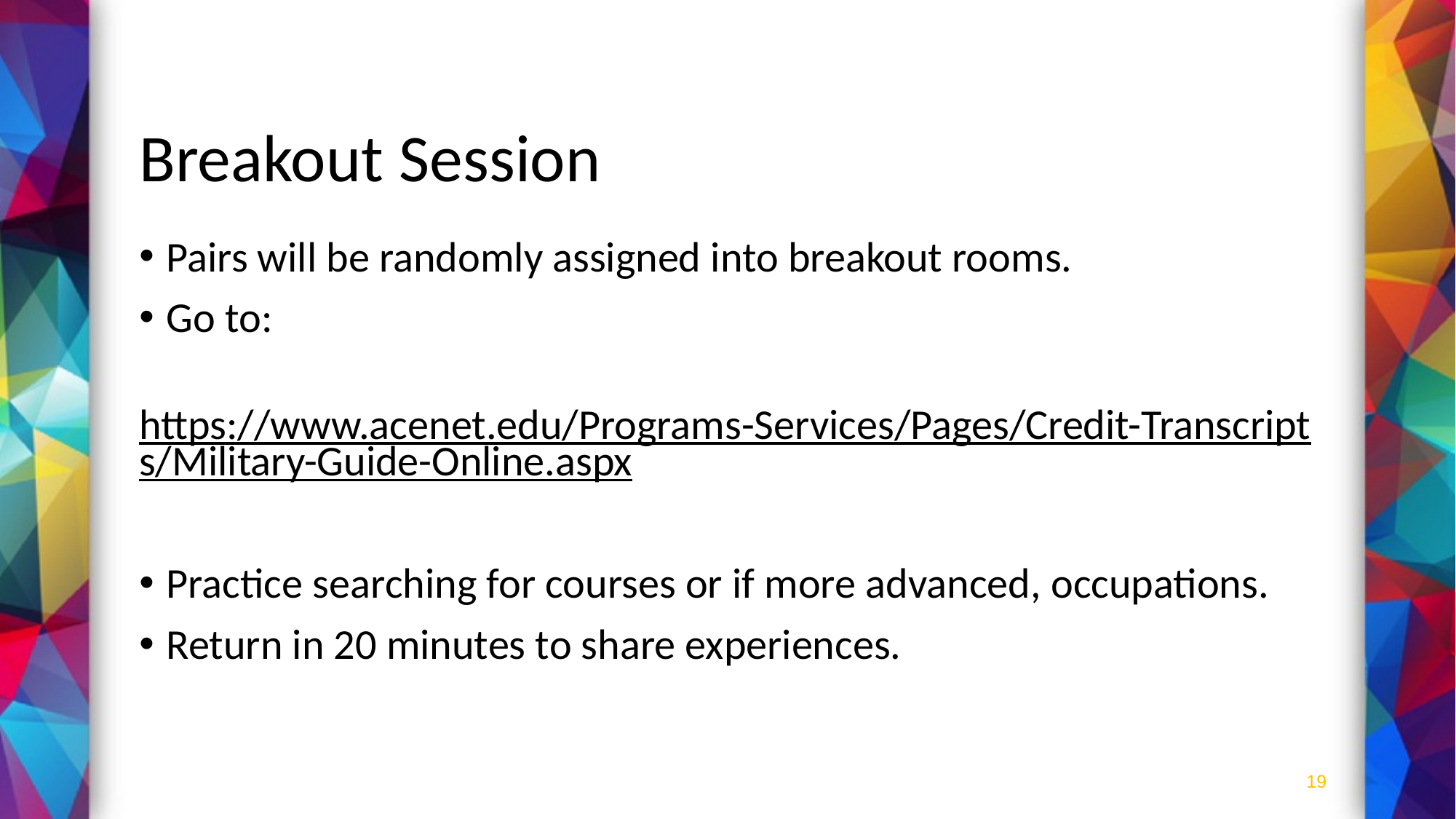

# Breakout Session
Pairs will be randomly assigned into breakout rooms.
Go to:
	https://www.acenet.edu/Programs-Services/Pages/Credit-Transcripts/Military-Guide-Online.aspx

Practice searching for courses or if more advanced, occupations.
Return in 20 minutes to share experiences.